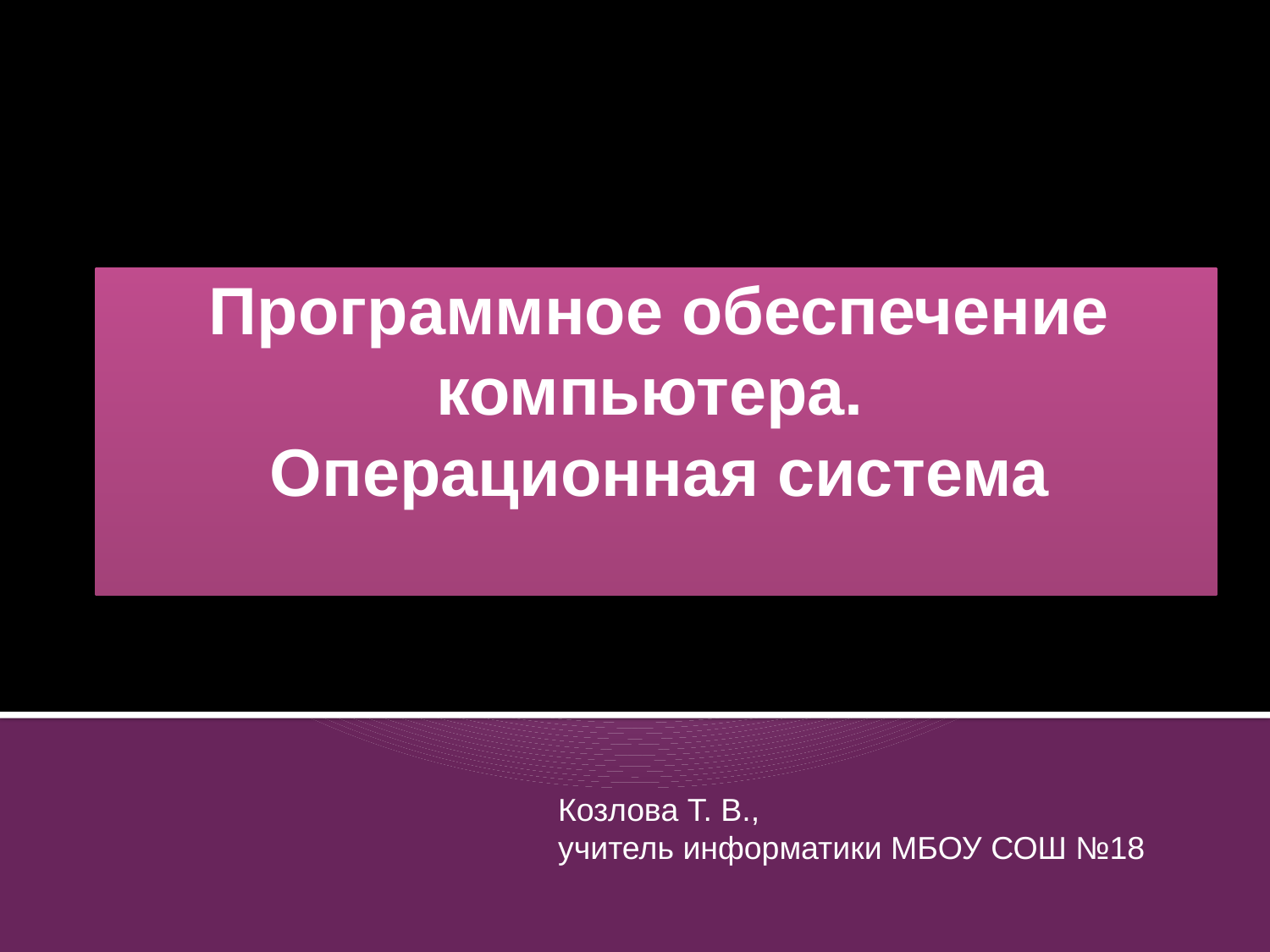

# Программное обеспечение компьютера. Операционная система
Козлова Т. В.,
учитель информатики МБОУ СОШ №18